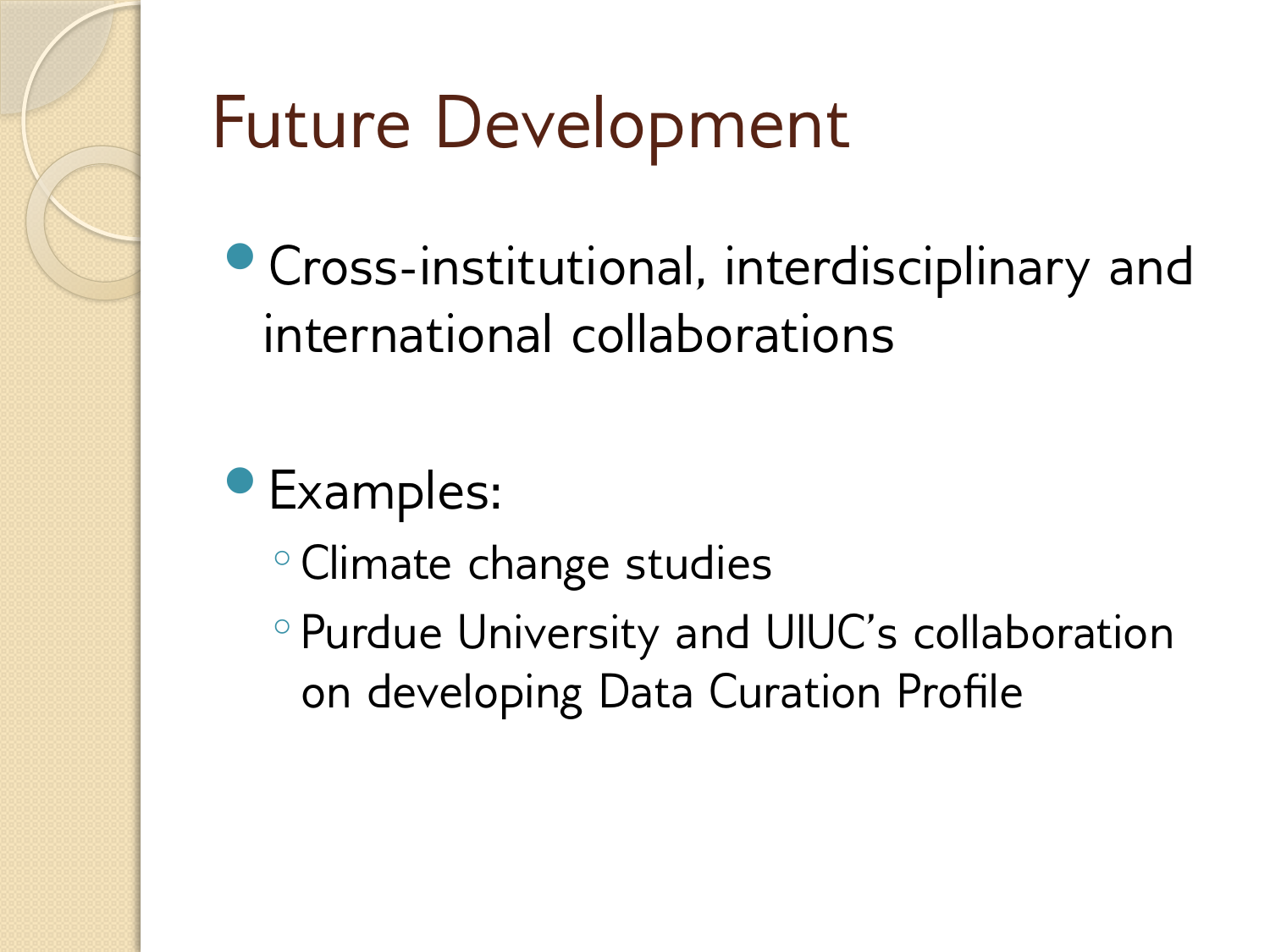

# Future Development
Cross-institutional, interdisciplinary and international collaborations

Examples:
Climate change studies
Purdue University and UIUC’s collaboration on developing Data Curation Profile